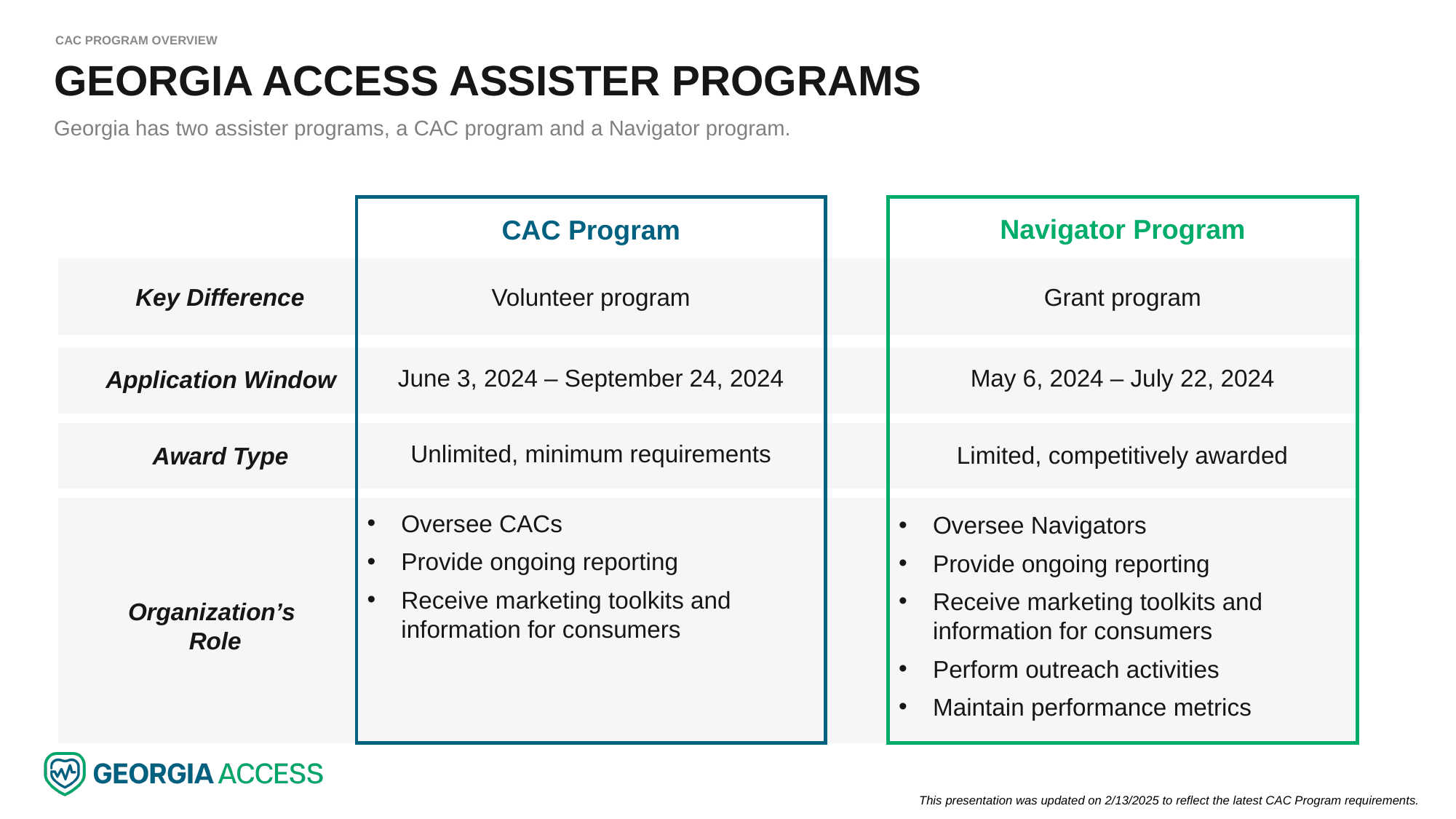

CAC Program Overview
Georgia access assister programs
Georgia has two assister programs, a CAC program and a Navigator program.

Navigator Program
CAC Program
Key Difference

Volunteer program
Grant program
Application Window

May 6, 2024 – July 22, 2024
June 3, 2024 – September 24, 2024

Award Type
Unlimited, minimum requirements
Limited, competitively awarded

Oversee CACs
Provide ongoing reporting
Receive marketing toolkits and information for consumers
Oversee Navigators
Provide ongoing reporting
Receive marketing toolkits and information for consumers
Perform outreach activities
Maintain performance metrics
Organization’s
Role